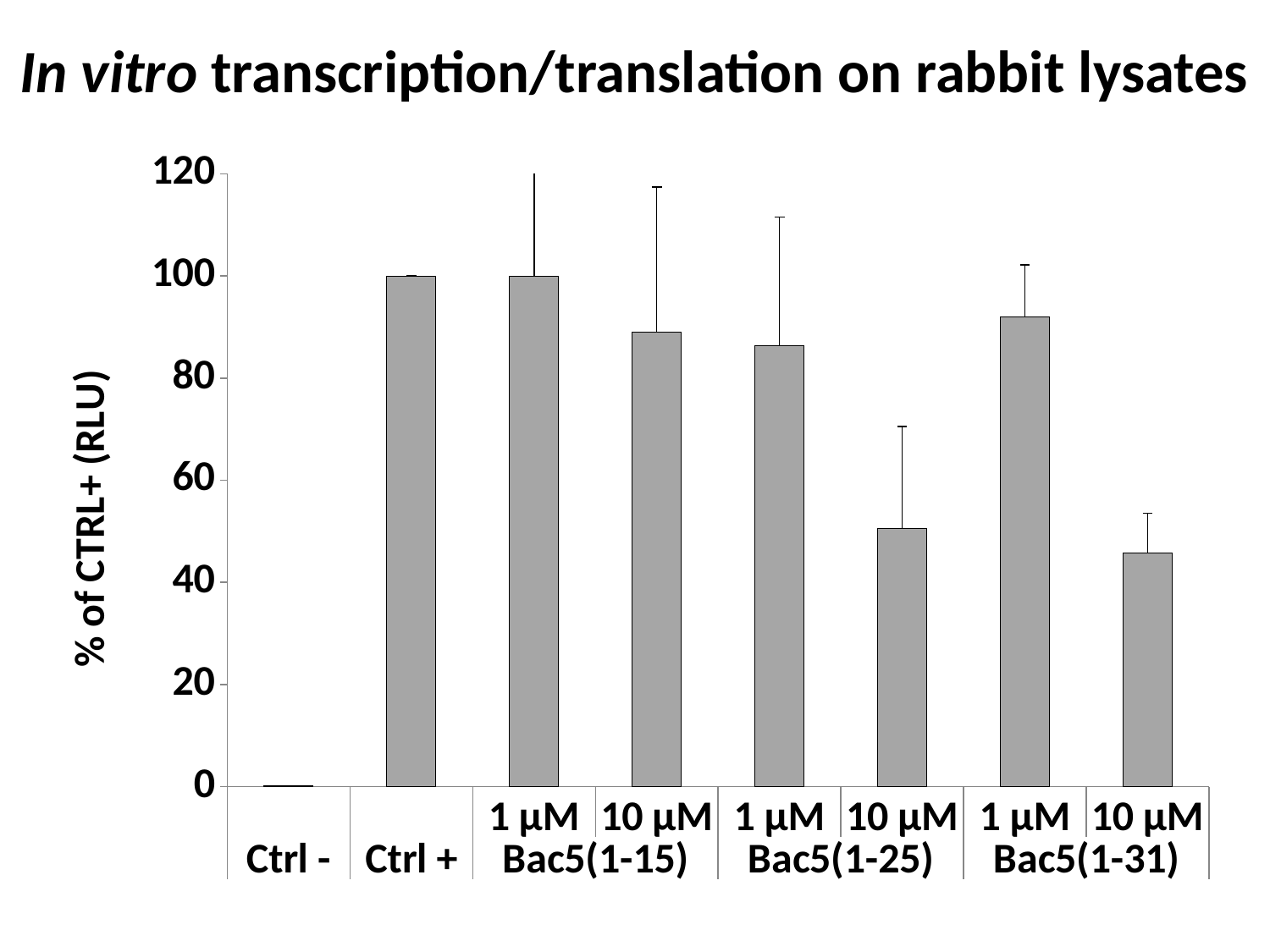

# In vitro transcription/translation on rabbit lysates

### Chart

| Category |  |
|---|---|
|  | 0.1570652562734283 |
|  | 100.0 |
| 1 µM | 99.89768958033282 |
| 10 µM | 89.03855582719122 |
| 1 µM | 86.29518202313835 |
| 10 µM | 50.55562696336636 |
| 1 µM | 91.97708153203945 |
| 10 µM | 45.76292102070975 |